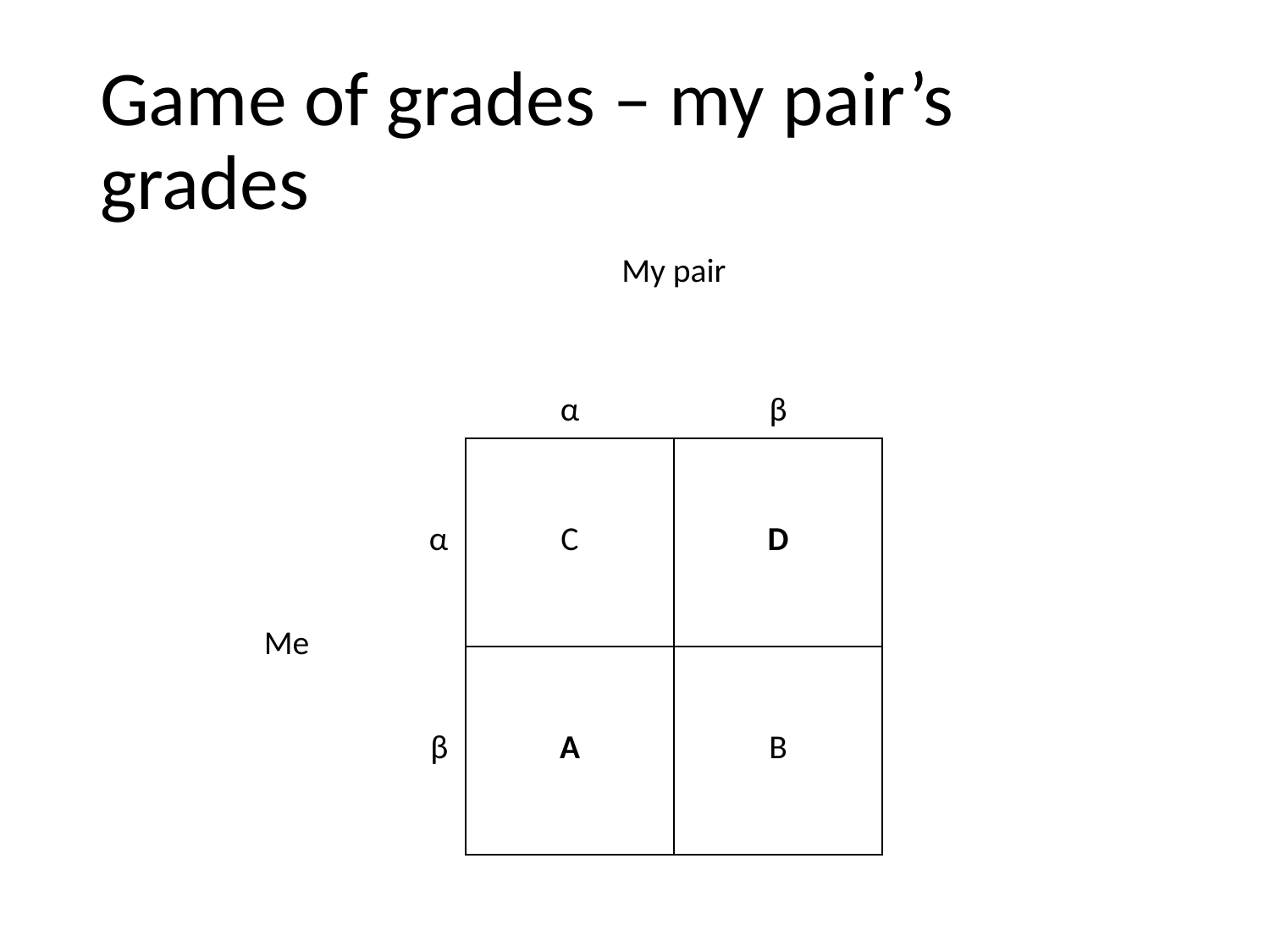

# Game of grades – my pair’s grades
|  |  | My pair |  |
| --- | --- | --- | --- |
|  |  | α | β |
| Me | α | C | D |
|  | β | A | B |